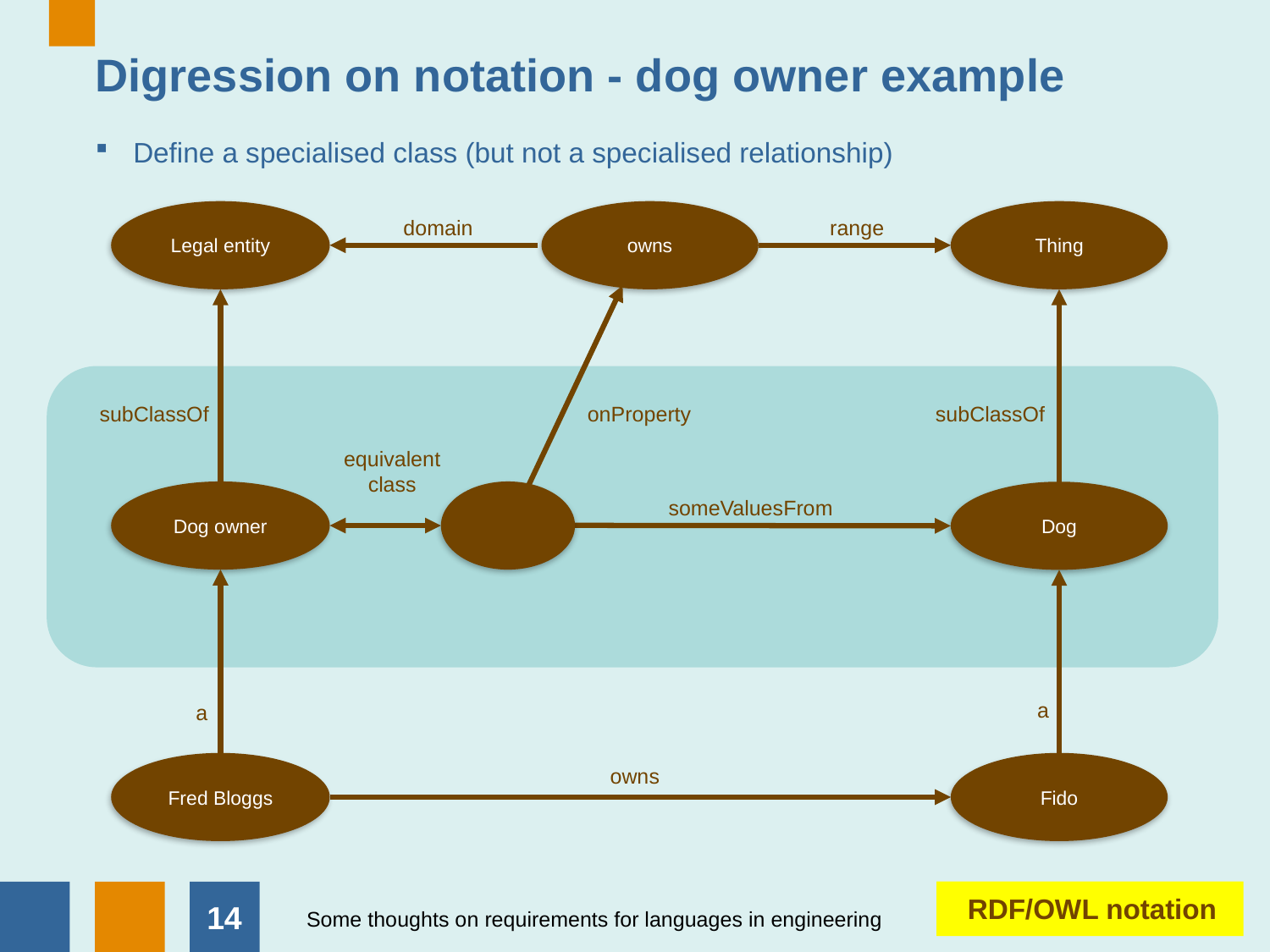

# Digression on notation - dog owner example
Define a specialised class (but not a specialised relationship)
Legal entity
owns
Thing
domain
range

subClassOf
onProperty
subClassOf
equivalent
class
Dog owner

Dog
someValuesFrom
a
a
Fred Bloggs
Fido
owns

RDF/OWL notation
14